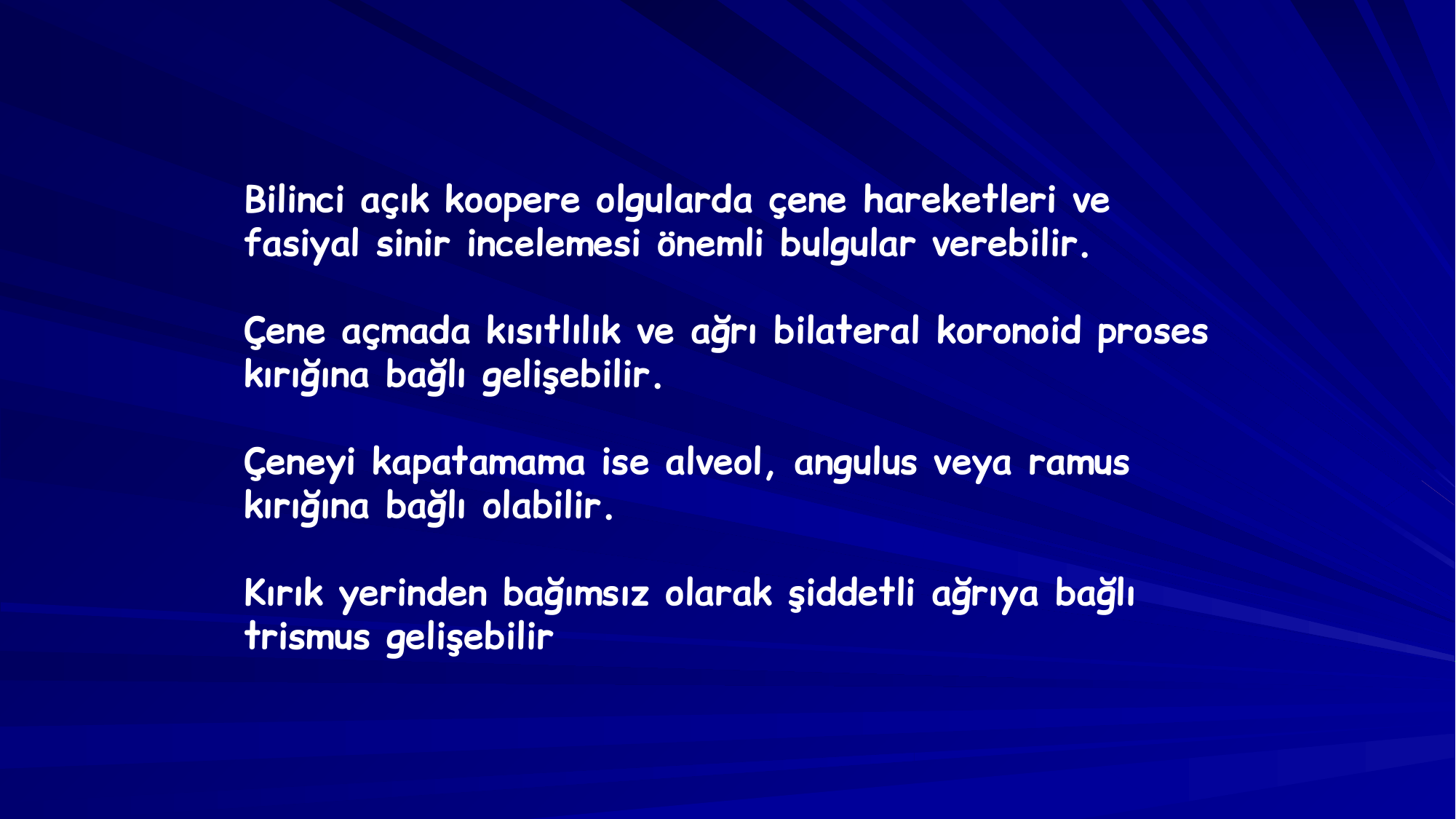

Bilinci açık koopere olgularda çene hareketleri ve fasiyal sinir incelemesi önemli bulgular verebilir.

Çene açmada kısıtlılık ve ağrı bilateral koronoid proses kırığına bağlı gelişebilir.

Çeneyi kapatamama ise alveol, angulus veya ramus kırığına bağlı olabilir.

Kırık yerinden bağımsız olarak şiddetli ağrıya bağlı trismus gelişebilir